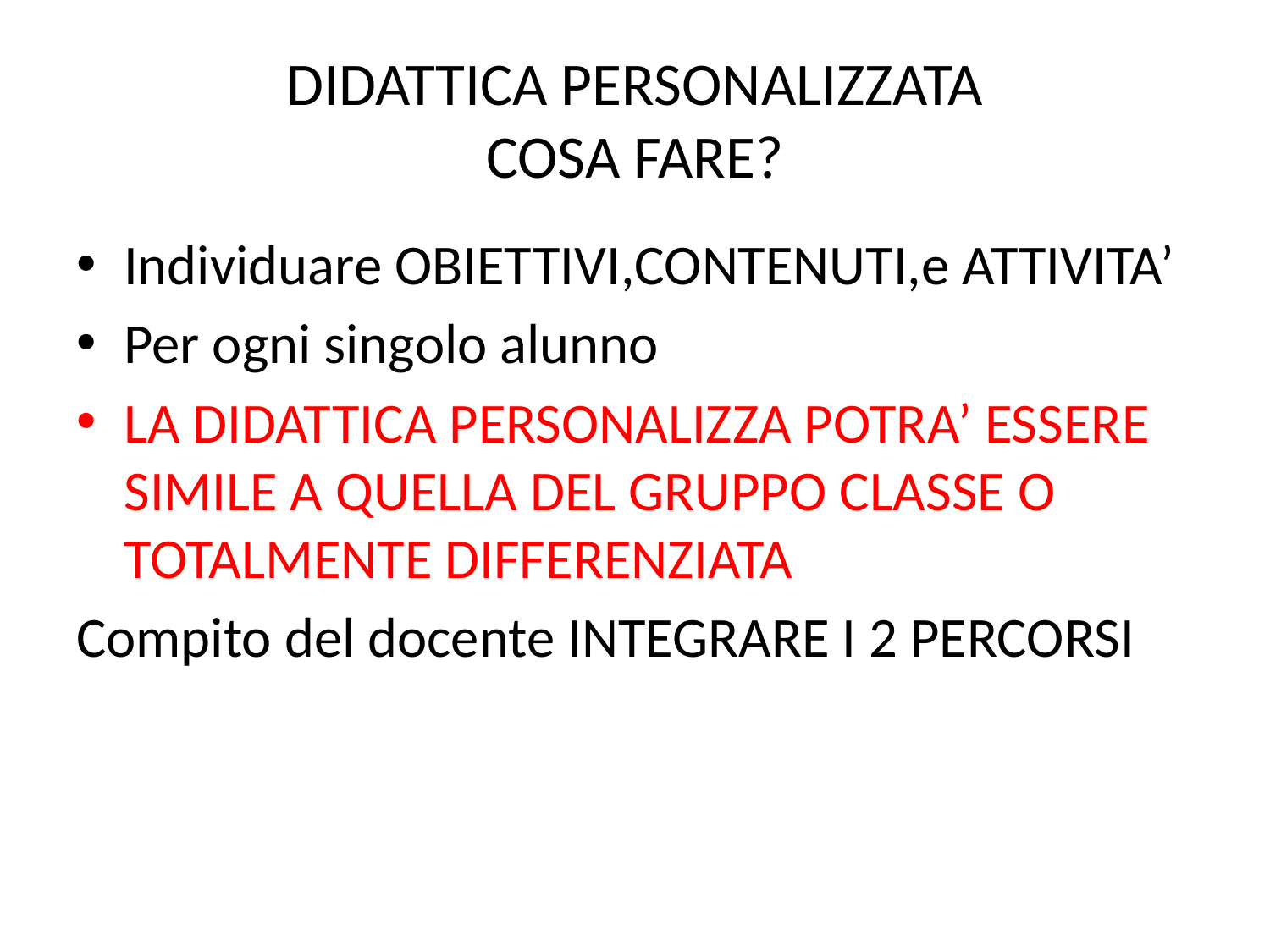

# DIDATTICA PERSONALIZZATA COSA FARE?
Individuare OBIETTIVI,CONTENUTI,e ATTIVITA’
Per ogni singolo alunno
LA DIDATTICA PERSONALIZZA POTRA’ ESSERE SIMILE A QUELLA DEL GRUPPO CLASSE O TOTALMENTE DIFFERENZIATA
Compito del docente INTEGRARE I 2 PERCORSI